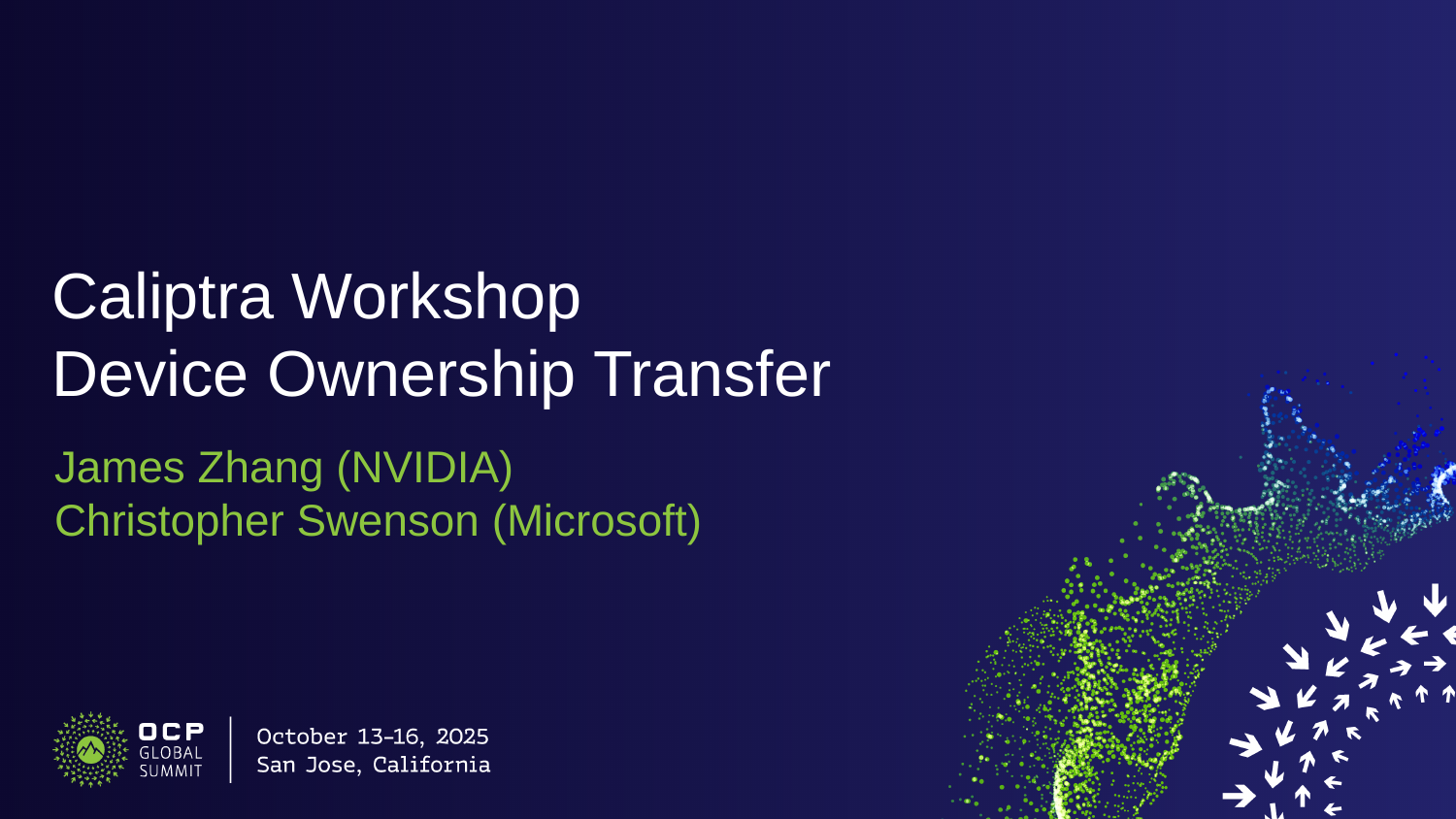

# Caliptra Workshop Device Ownership Transfer
James Zhang (NVIDIA)
Christopher Swenson (Microsoft)